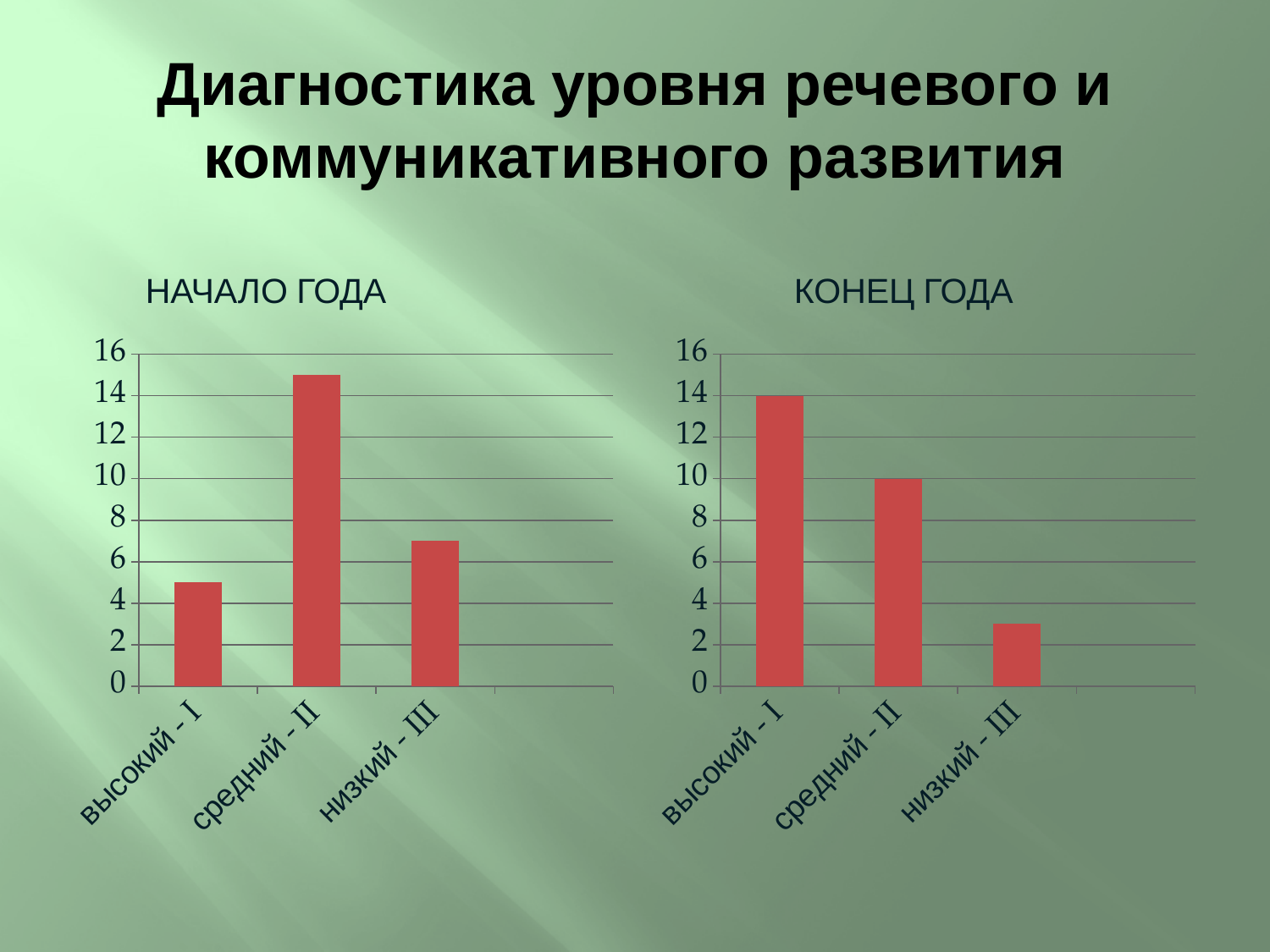

# Диагностика уровня речевого и коммуникативного развития

        Начало года                                               конец года

### Chart

| Category | Ряд 1 | Столбец2 | Столбец1 |
|---|---|---|---|
| высокий - I | 5.0 | None | None |
| средний - II | 15.0 | None | None |
| низкий - III | 7.0 | None | None |

### Chart

| Category | Ряд 1 | Столбец2 | Столбец1 |
|---|---|---|---|
| высокий - I | 14.0 | None | None |
| средний - II | 10.0 | None | None |
| низкий - III | 3.0 | None | None |